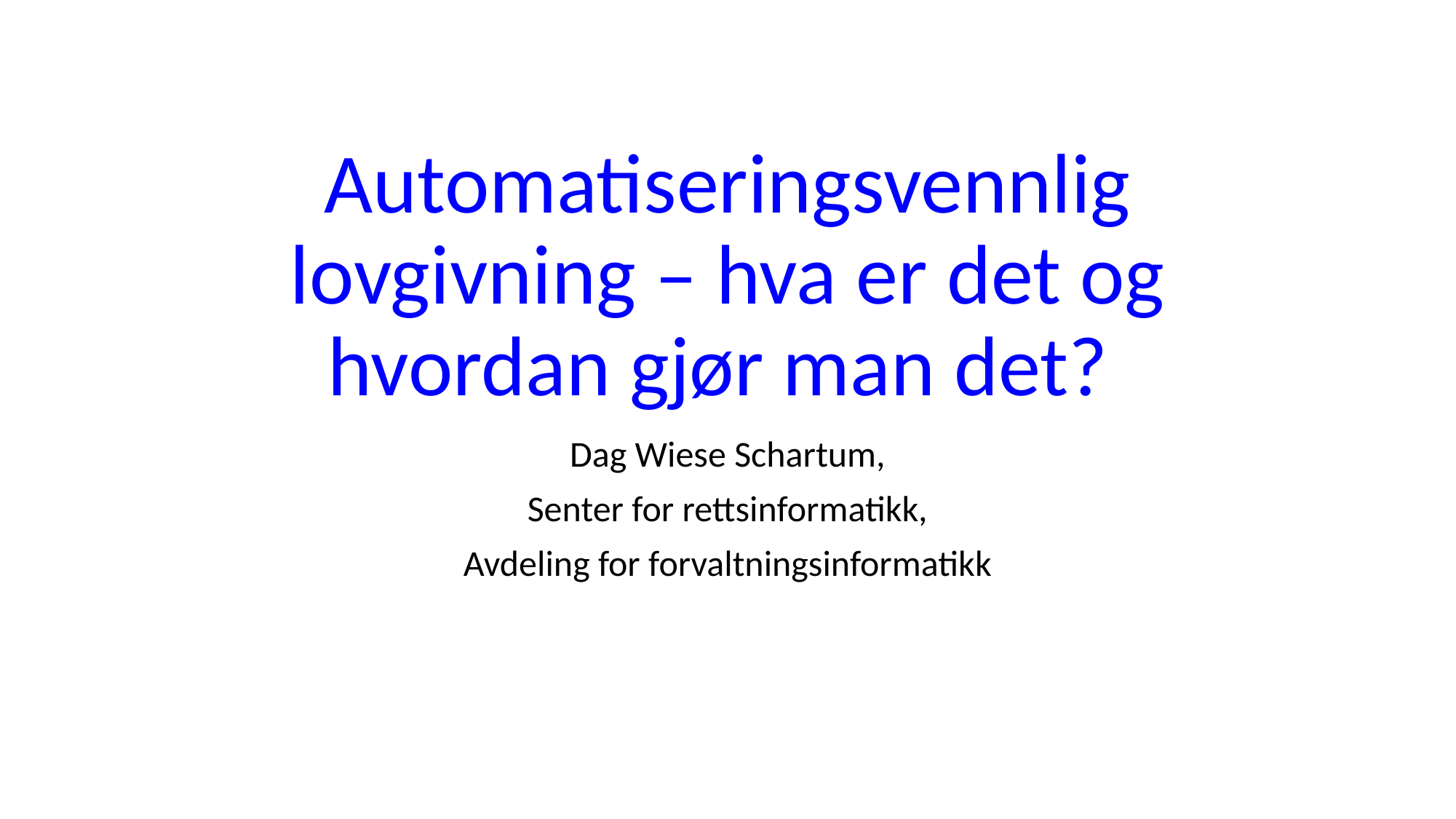

# Automatiseringsvennlig lovgivning – hva er det og hvordan gjør man det?
Dag Wiese Schartum,
Senter for rettsinformatikk,
Avdeling for forvaltningsinformatikk